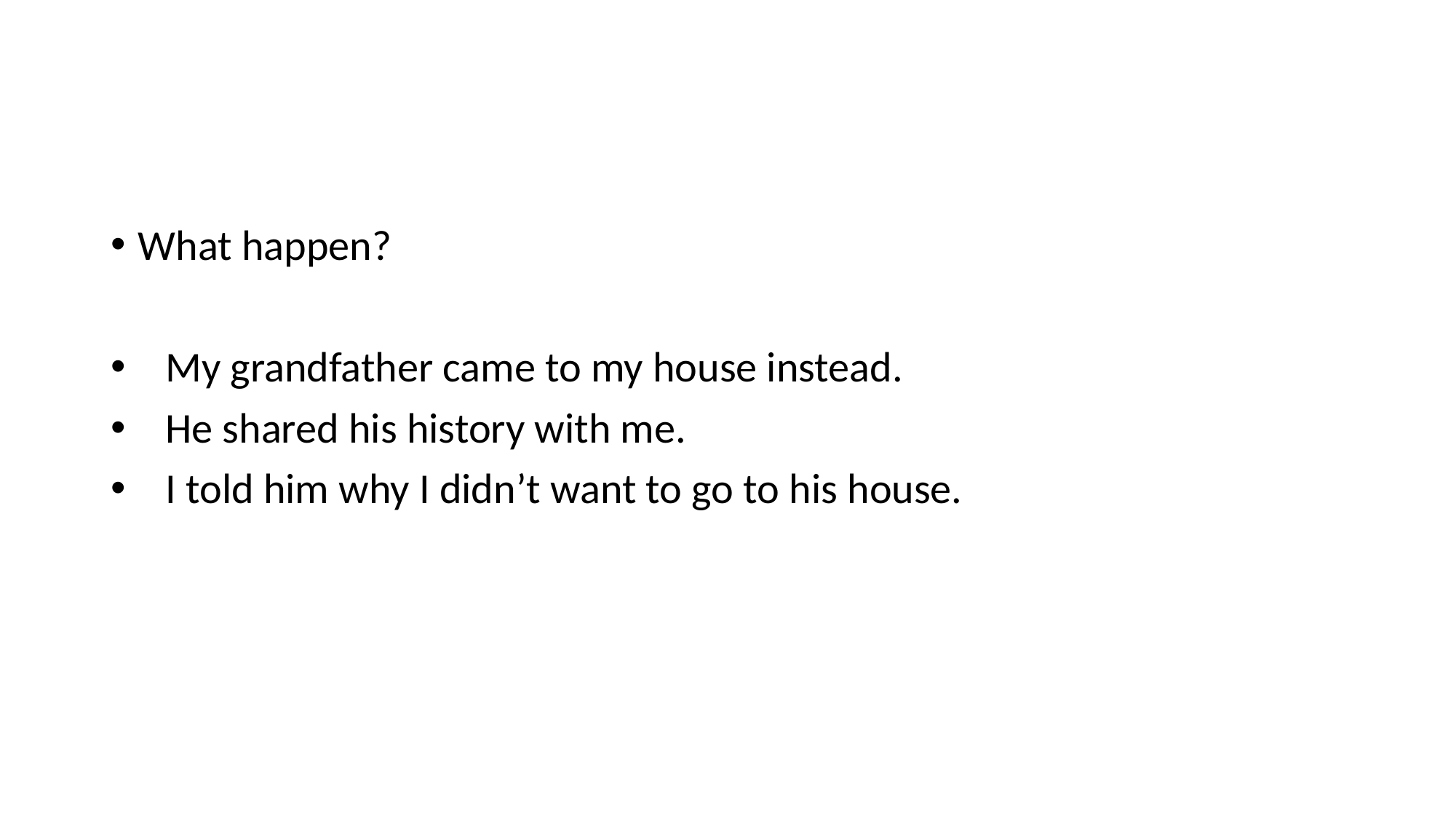

#
What happen?

My grandfather came to my house instead.
He shared his history with me.
I told him why I didn’t want to go to his house.